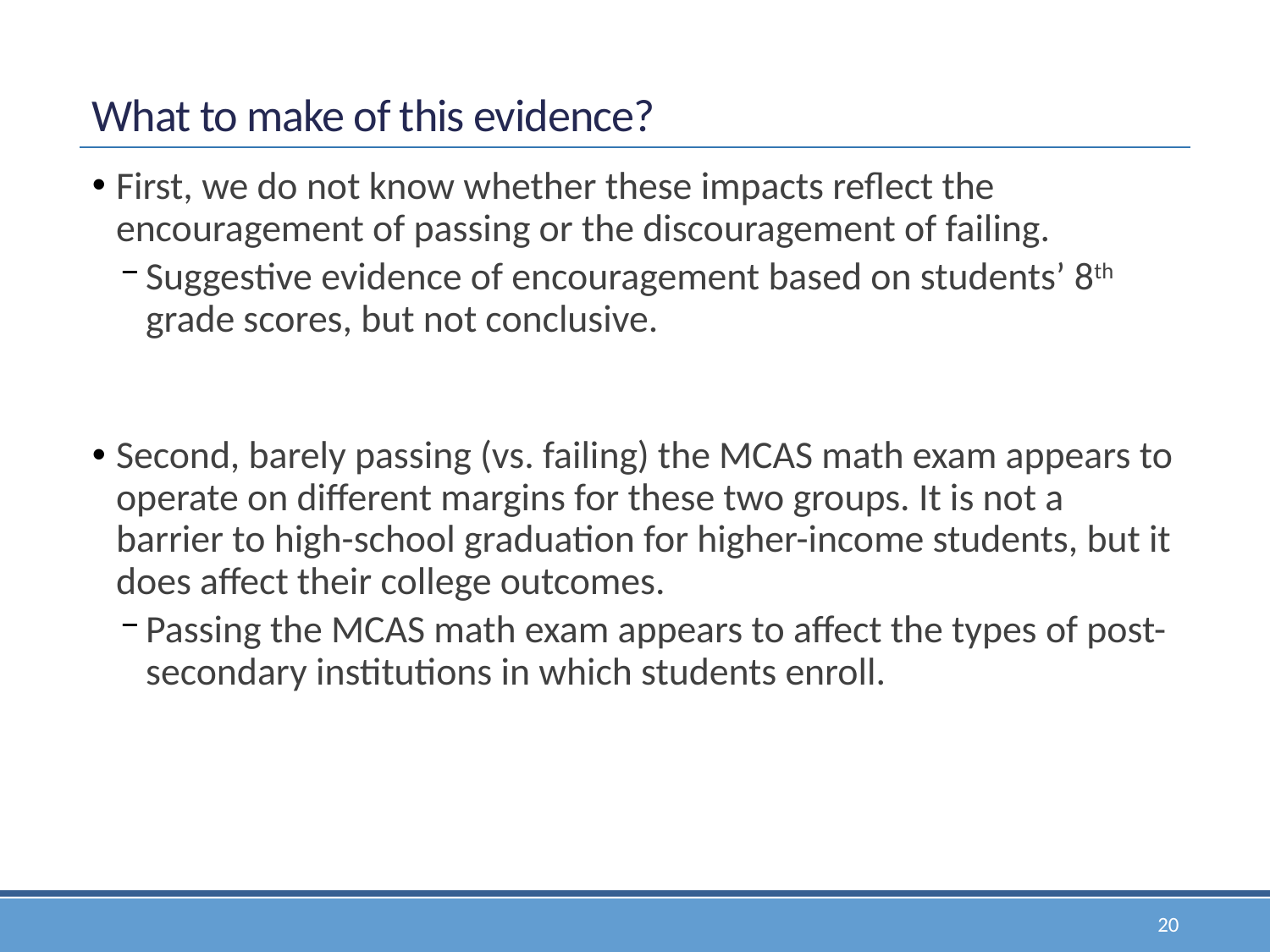

# What to make of this evidence?
First, we do not know whether these impacts reflect the encouragement of passing or the discouragement of failing.
Suggestive evidence of encouragement based on students’ 8th grade scores, but not conclusive.

Second, barely passing (vs. failing) the MCAS math exam appears to operate on different margins for these two groups. It is not a barrier to high-school graduation for higher-income students, but it does affect their college outcomes.
Passing the MCAS math exam appears to affect the types of post-secondary institutions in which students enroll.